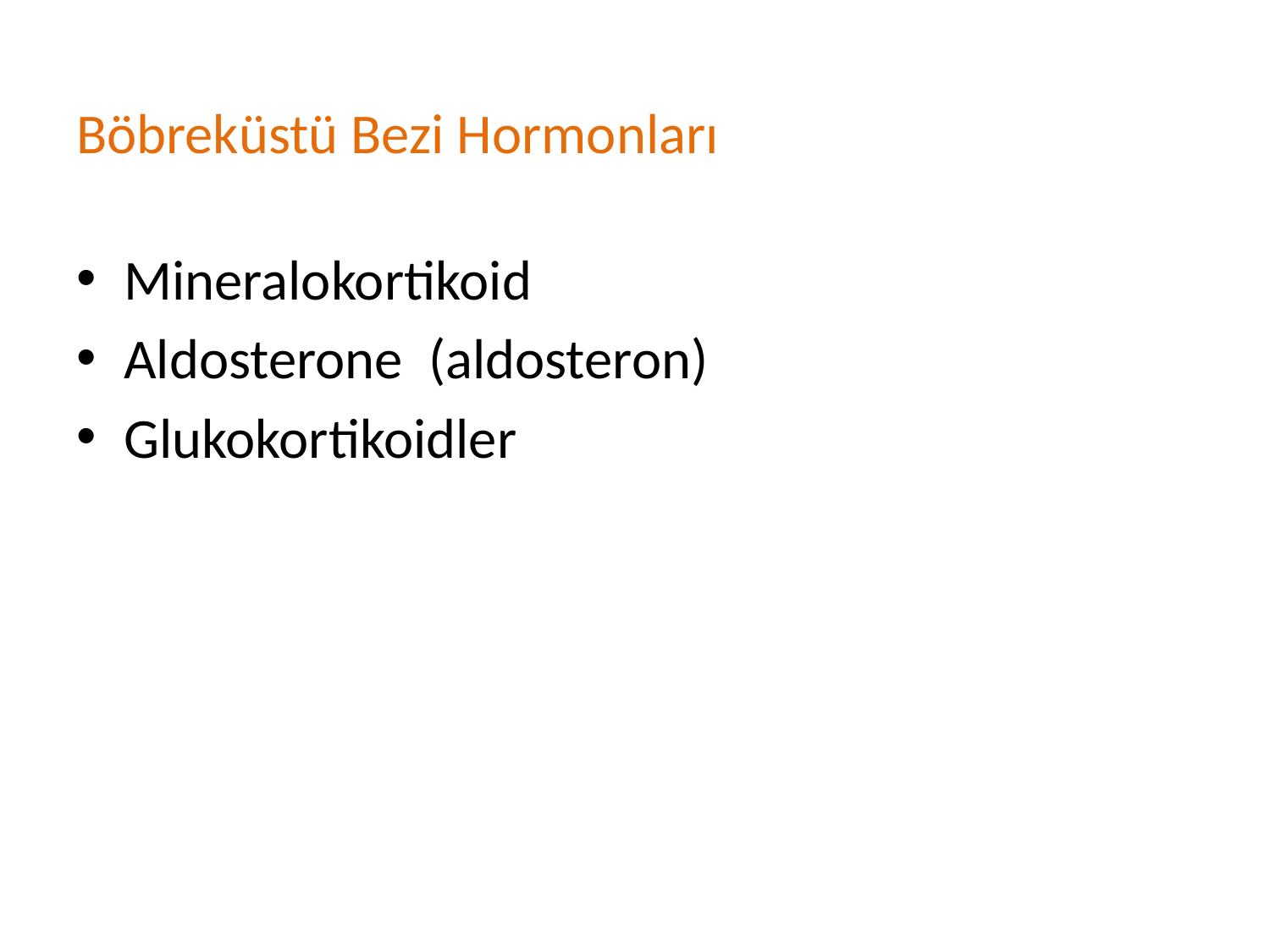

# Böbreküstü Bezi Hormonları
Mineralokortikoid
Aldosterone  (aldosteron)
Glukokortikoidler